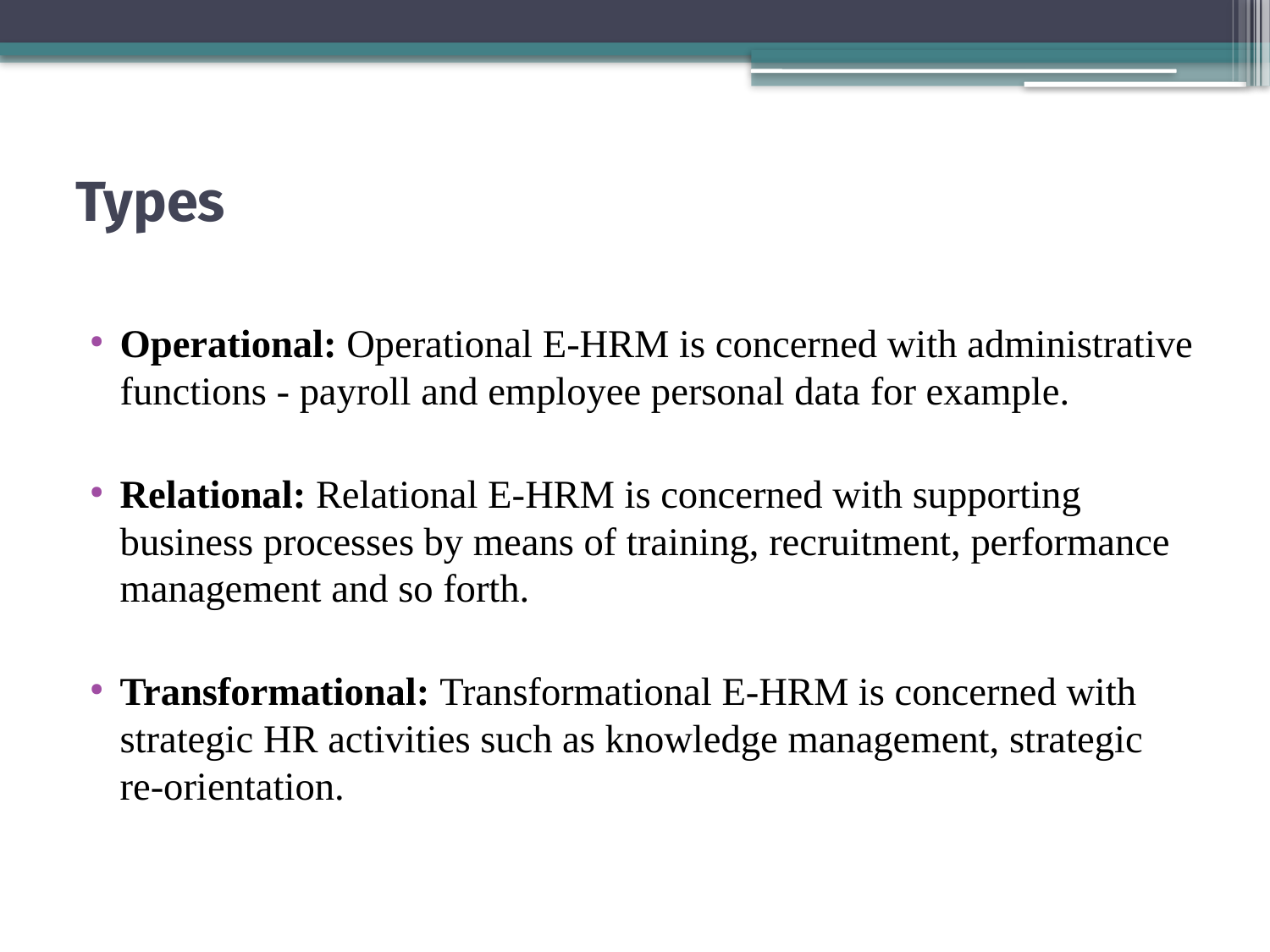

# Types
Operational: Operational E-HRM is concerned with administrative functions - payroll and employee personal data for example.

Relational: Relational E-HRM is concerned with supporting business processes by means of training, recruitment, performance management and so forth.

Transformational: Transformational E-HRM is concerned with strategic HR activities such as knowledge management, strategic re-orientation.